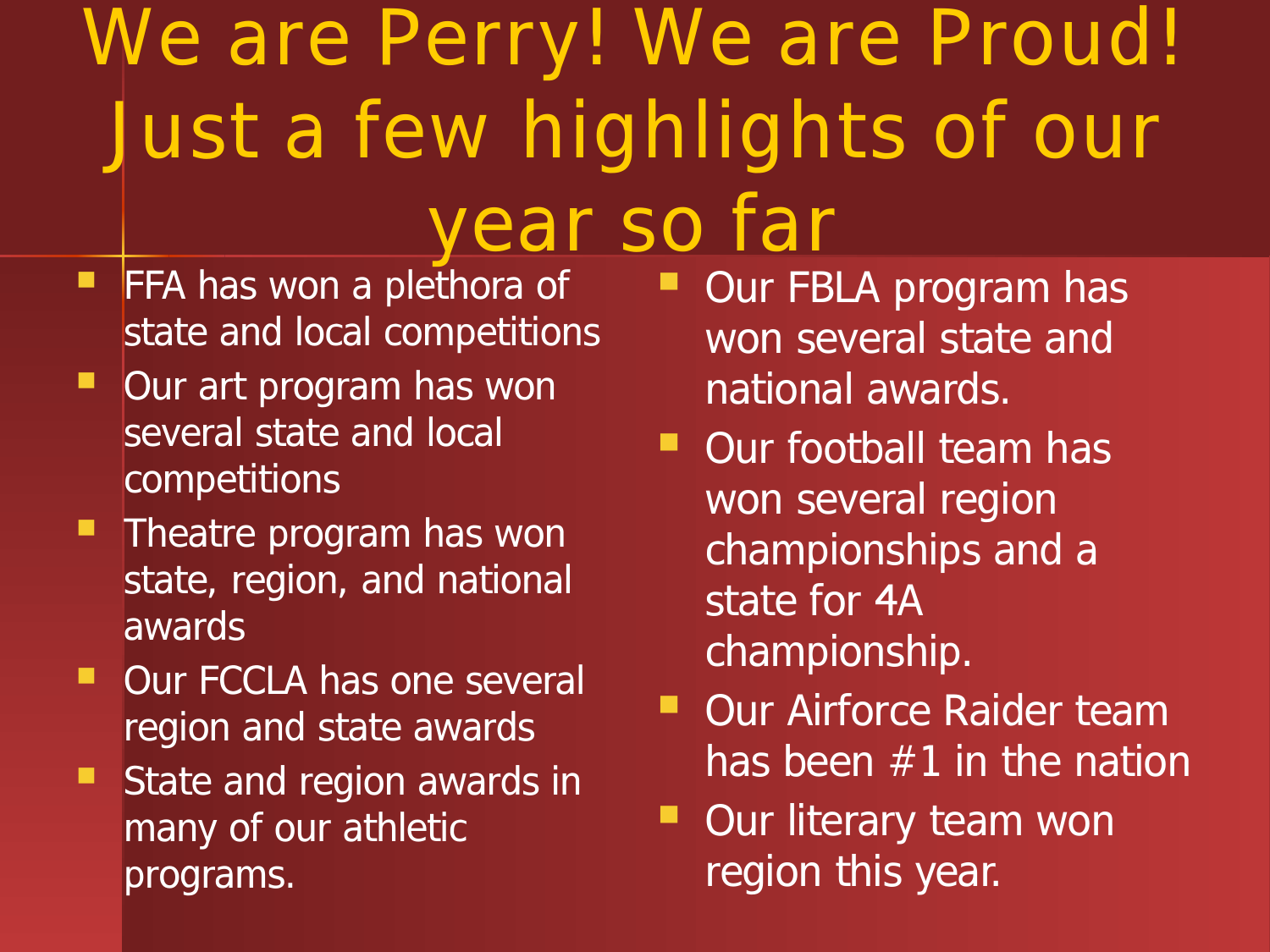

# We are Perry! We are Proud! Just a few highlights of our year so far
FFA has won a plethora of state and local competitions
Our art program has won several state and local competitions
Theatre program has won state, region, and national awards
Our FCCLA has one several region and state awards
State and region awards in many of our athletic programs.

Our FBLA program has won several state and national awards.
Our football team has won several region championships and a state for 4A championship.
Our Airforce Raider team has been #1 in the nation
Our literary team won region this year.